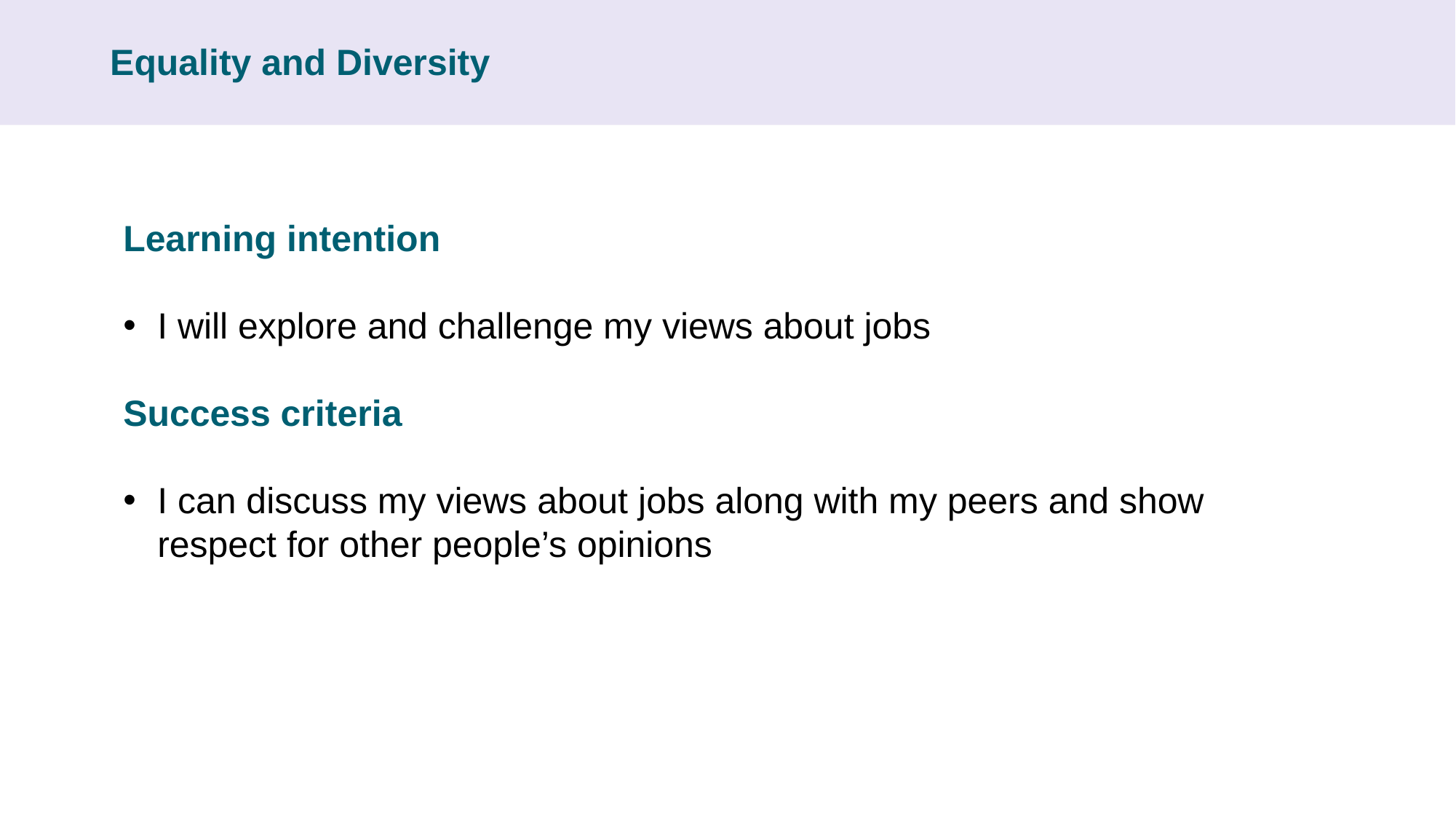

Equality and Diversity
Learning intention

I will explore and challenge my views about jobs

Success criteria

I can discuss my views about jobs along with my peers and show respect for other people’s opinions